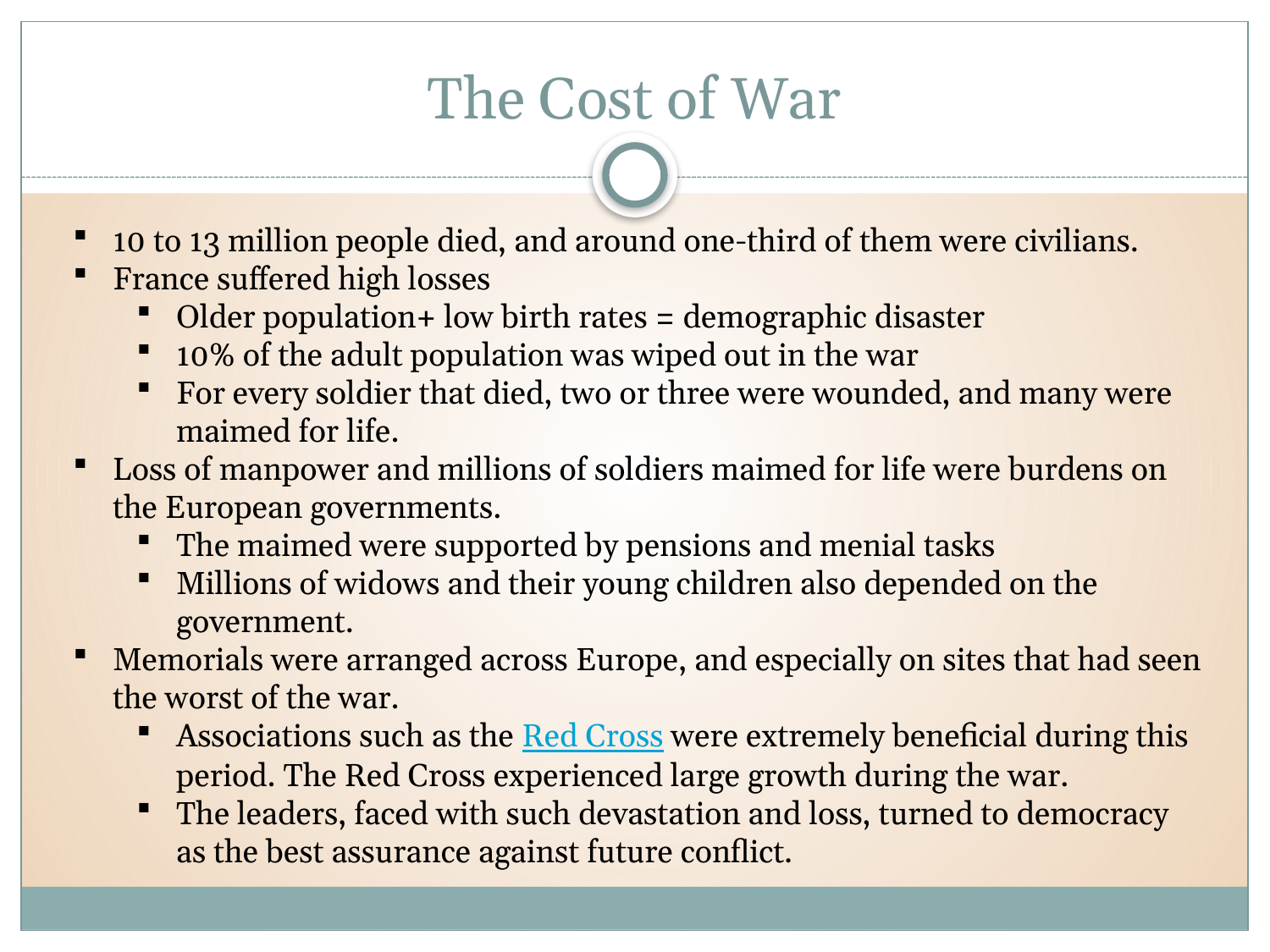

# The Cost of War
10 to 13 million people died, and around one-third of them were civilians.
France suffered high losses
Older population+ low birth rates = demographic disaster
10% of the adult population was wiped out in the war
For every soldier that died, two or three were wounded, and many were maimed for life.
Loss of manpower and millions of soldiers maimed for life were burdens on the European governments.
The maimed were supported by pensions and menial tasks
Millions of widows and their young children also depended on the government.
Memorials were arranged across Europe, and especially on sites that had seen the worst of the war.
Associations such as the Red Cross were extremely beneficial during this period. The Red Cross experienced large growth during the war.
The leaders, faced with such devastation and loss, turned to democracy as the best assurance against future conflict.